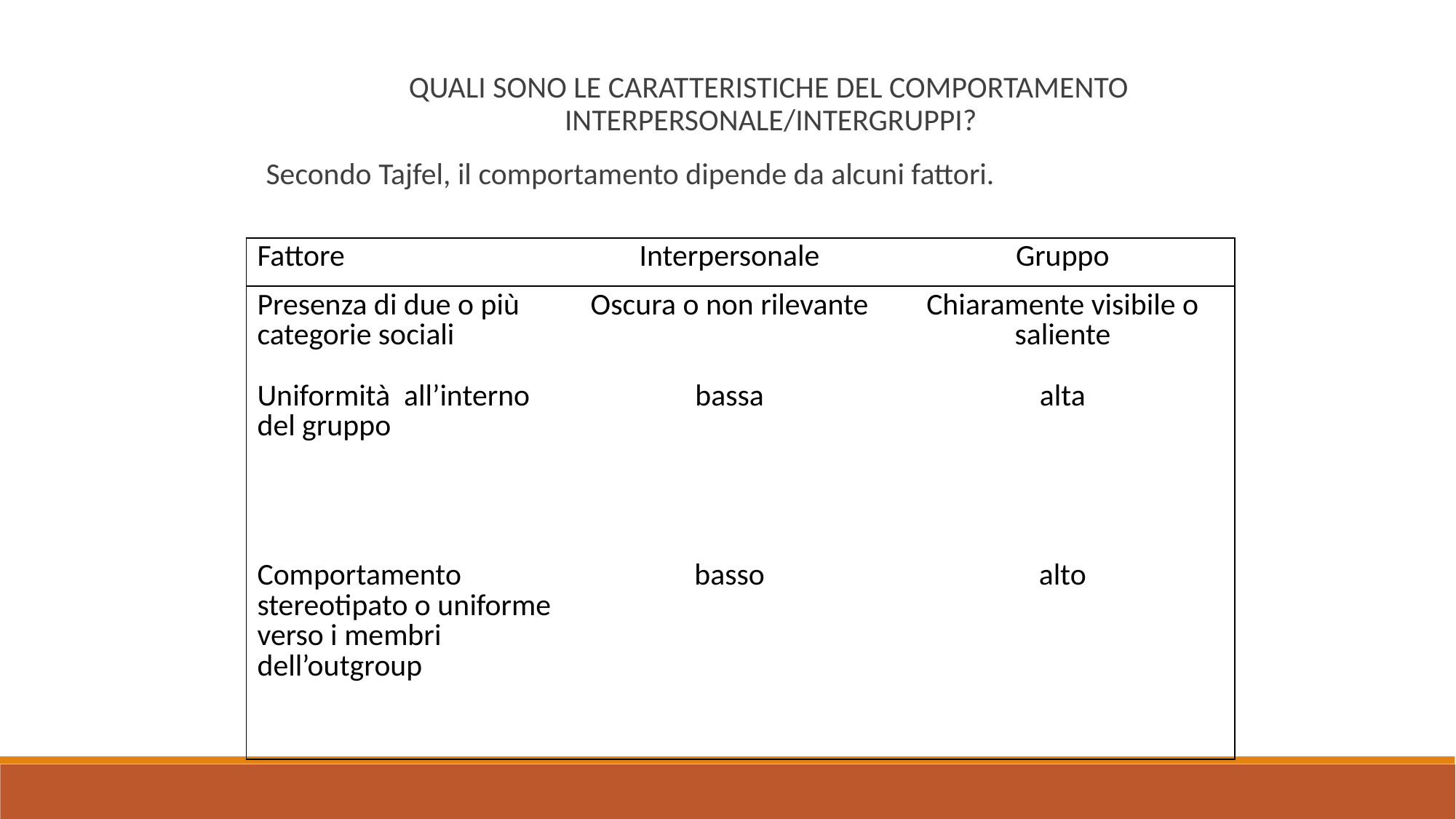

QUALI SONO LE CARATTERISTICHE DEL COMPORTAMENTO INTERPERSONALE/INTERGRUPPI?
Secondo Tajfel, il comportamento dipende da alcuni fattori.
| Fattore | Interpersonale | Gruppo |
| --- | --- | --- |
| Presenza di due o più categorie sociali | Oscura o non rilevante | Chiaramente visibile o saliente |
| Uniformità all’interno del gruppo | bassa | alta |
| Comportamento stereotipato o uniforme verso i membri dell’outgroup | basso | alto |